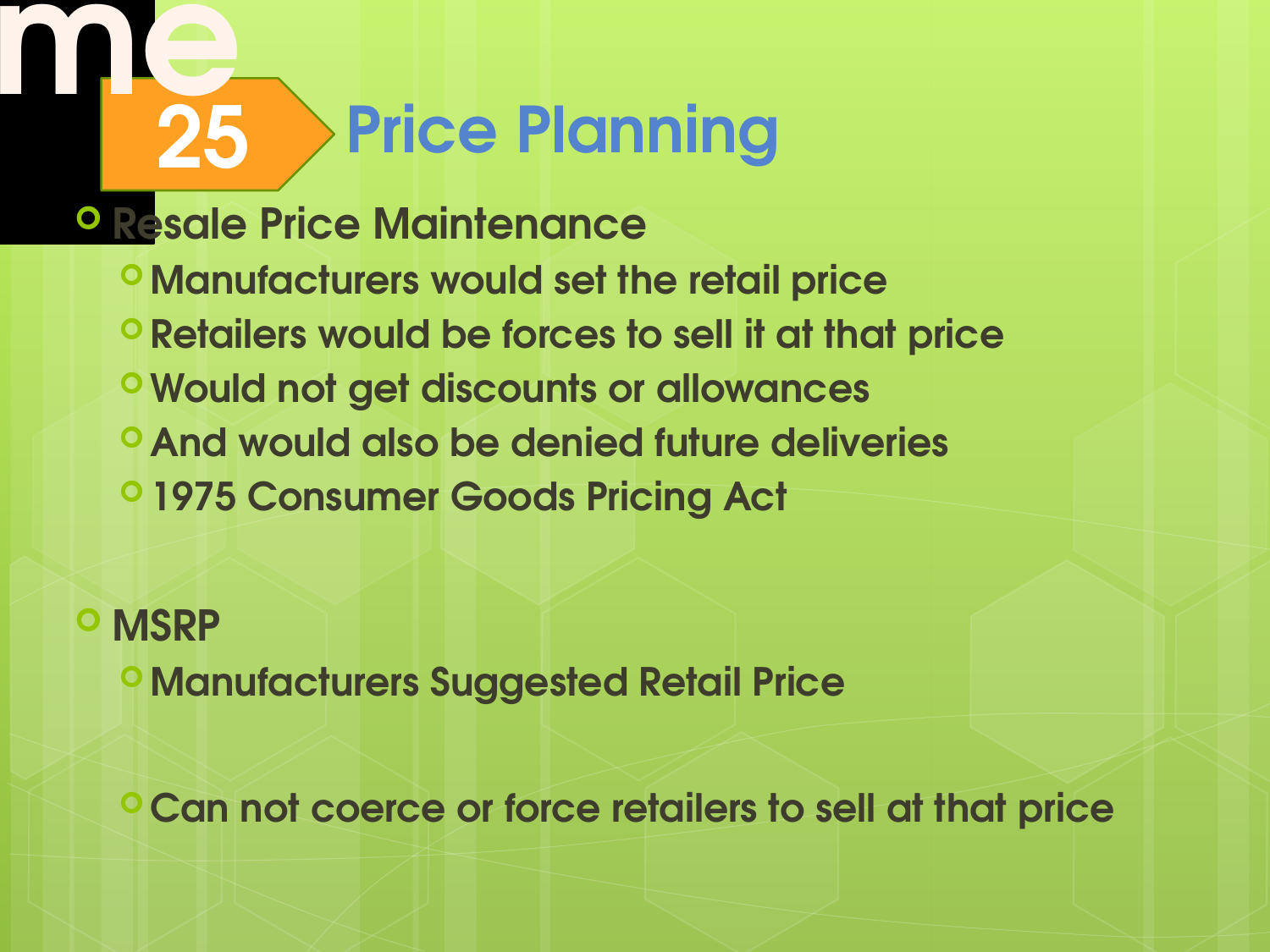

Resale Price Maintenance
Manufacturers would set the retail price
Retailers would be forces to sell it at that price
Would not get discounts or allowances
And would also be denied future deliveries
1975 Consumer Goods Pricing Act

MSRP
Manufacturers Suggested Retail Price

Can not coerce or force retailers to sell at that price